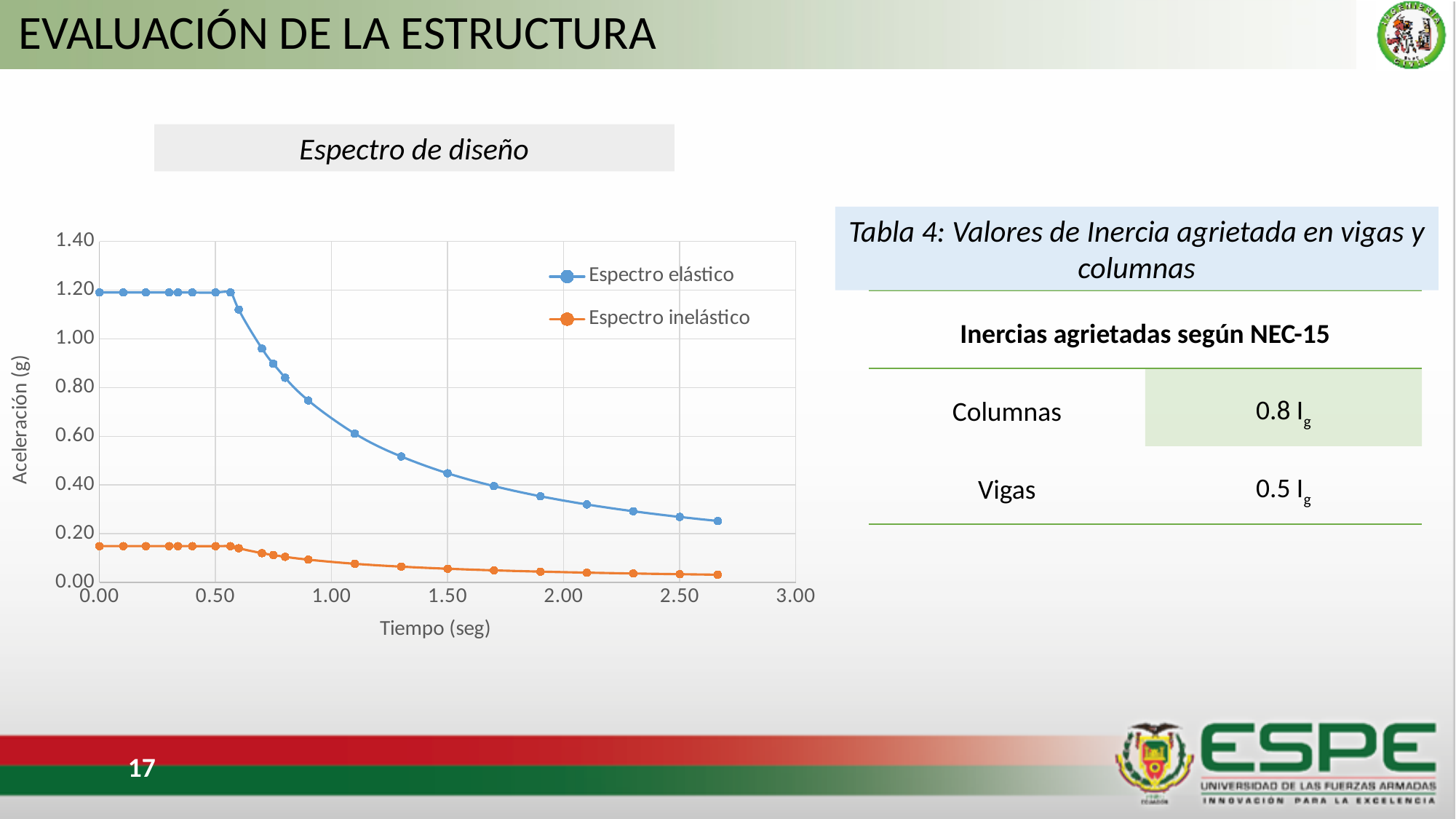

EVALUACIÓN DE LA ESTRUCTURA
Espectro de diseño

### Chart

| Category |  |  |
|---|---|---|
Tabla 4: Valores de Inercia agrietada en vigas y columnas
| Inercias agrietadas según NEC-15 |  |
| --- | --- |
| Columnas | 0.8 Ig |
| Vigas | 0.5 Ig |
17